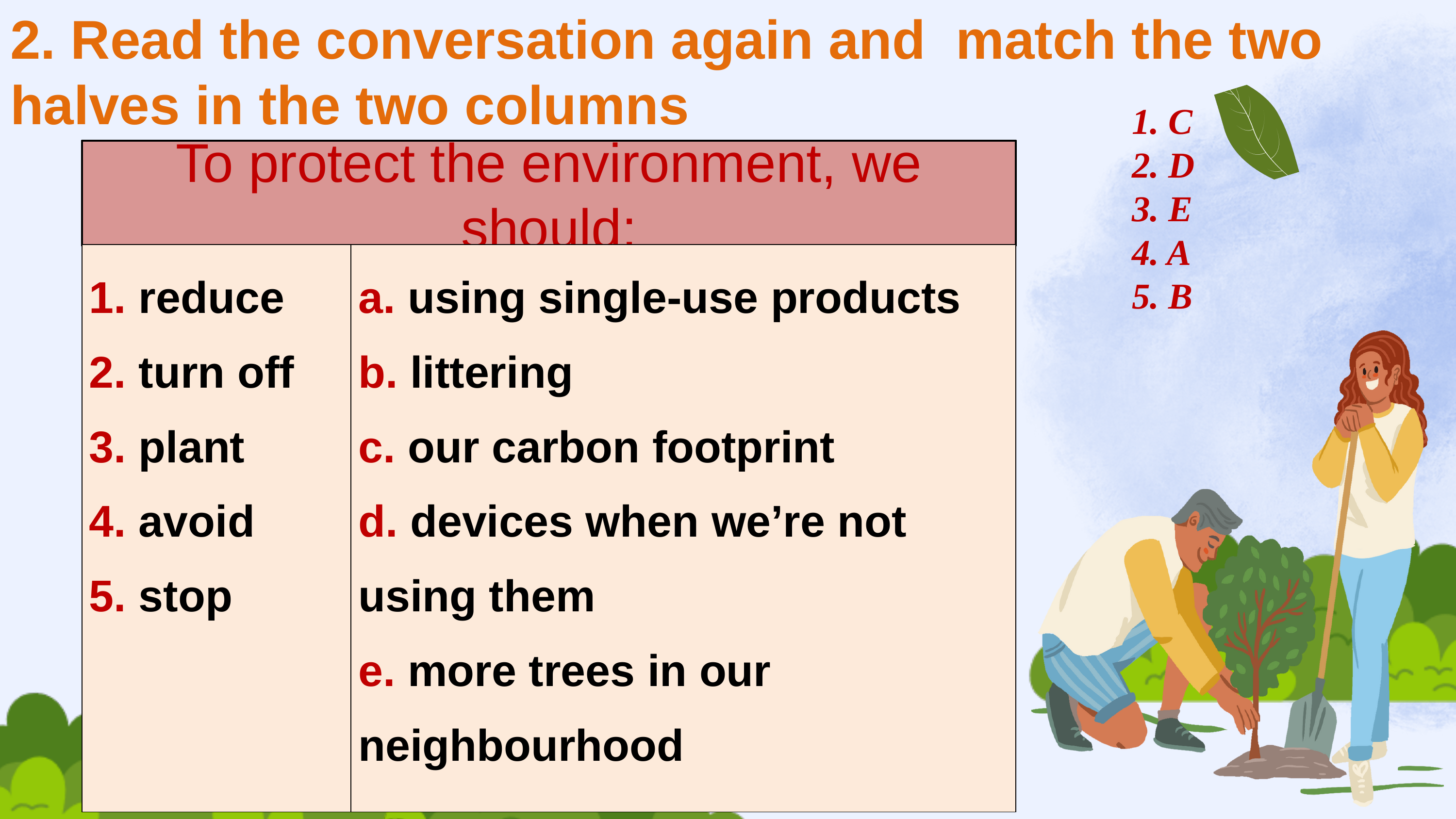

2. Read the conversation again and  match the two halves in the two columns

1. C
2. D
3. E
4. A
5. B
To protect the environment, we should:
| 1. reduce 2. turn off 3. plant 4. avoid 5. stop | a. using single-use products b. littering c. our carbon footprint d. devices when we’re not using them e. more trees in our neighbourhood |
| --- | --- |